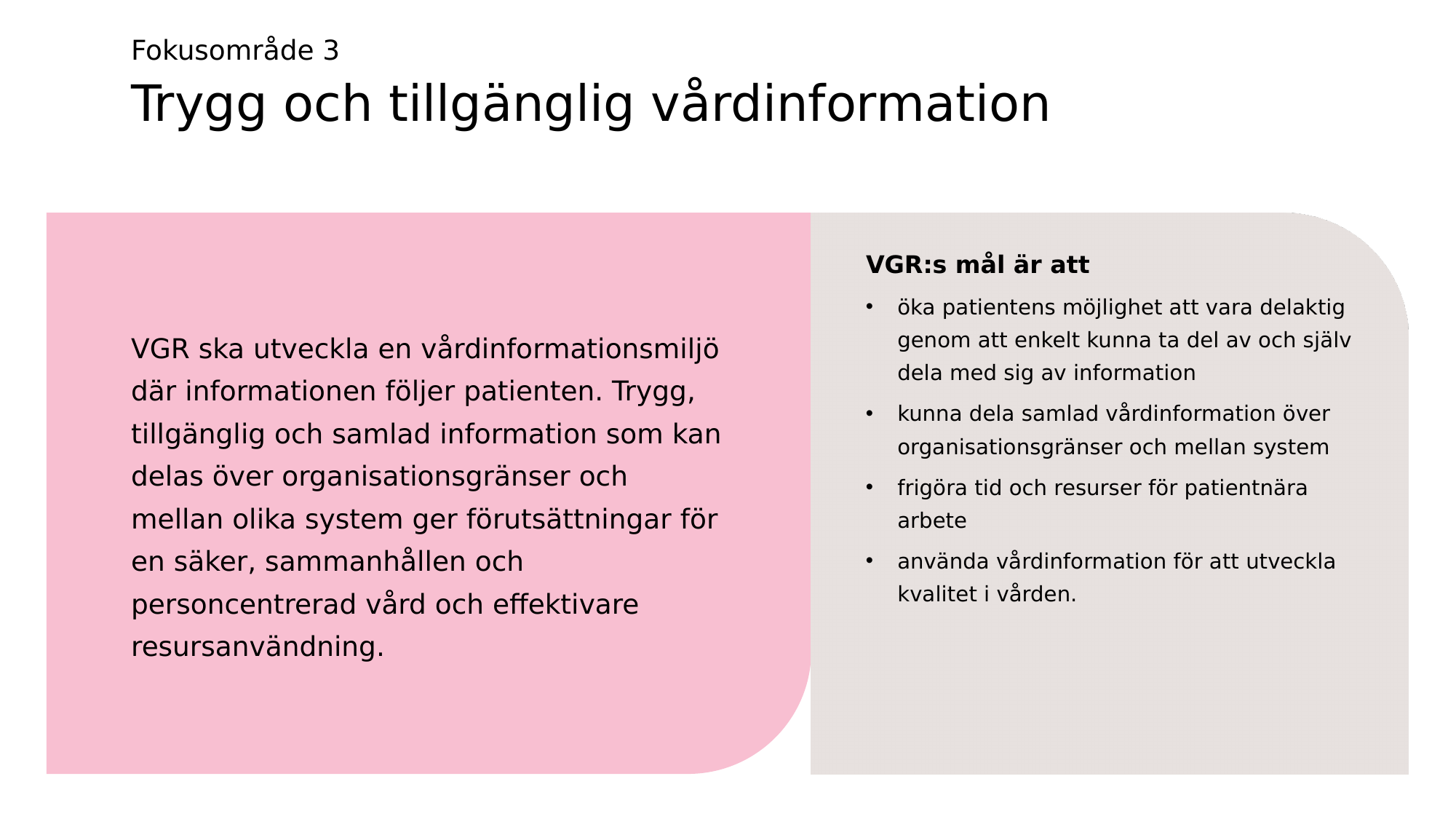

# Fokusområde 3 Trygg och tillgänglig vårdinformation
VGR:s mål är att
öka patientens möjlighet att vara delaktig genom att enkelt kunna ta del av och själv dela med sig av information
kunna dela samlad vårdinformation över organisationsgränser och mellan system
frigöra tid och resurser för patientnära arbete
använda vårdinformation för att utveckla kvalitet i vården.

VGR ska utveckla en vårdinformationsmiljö där informationen följer patienten. Trygg, tillgänglig och samlad information som kan delas över organisationsgränser och mellan olika system ger förutsättningar för en säker, sammanhållen och personcentrerad vård och effektivare resursanvändning.